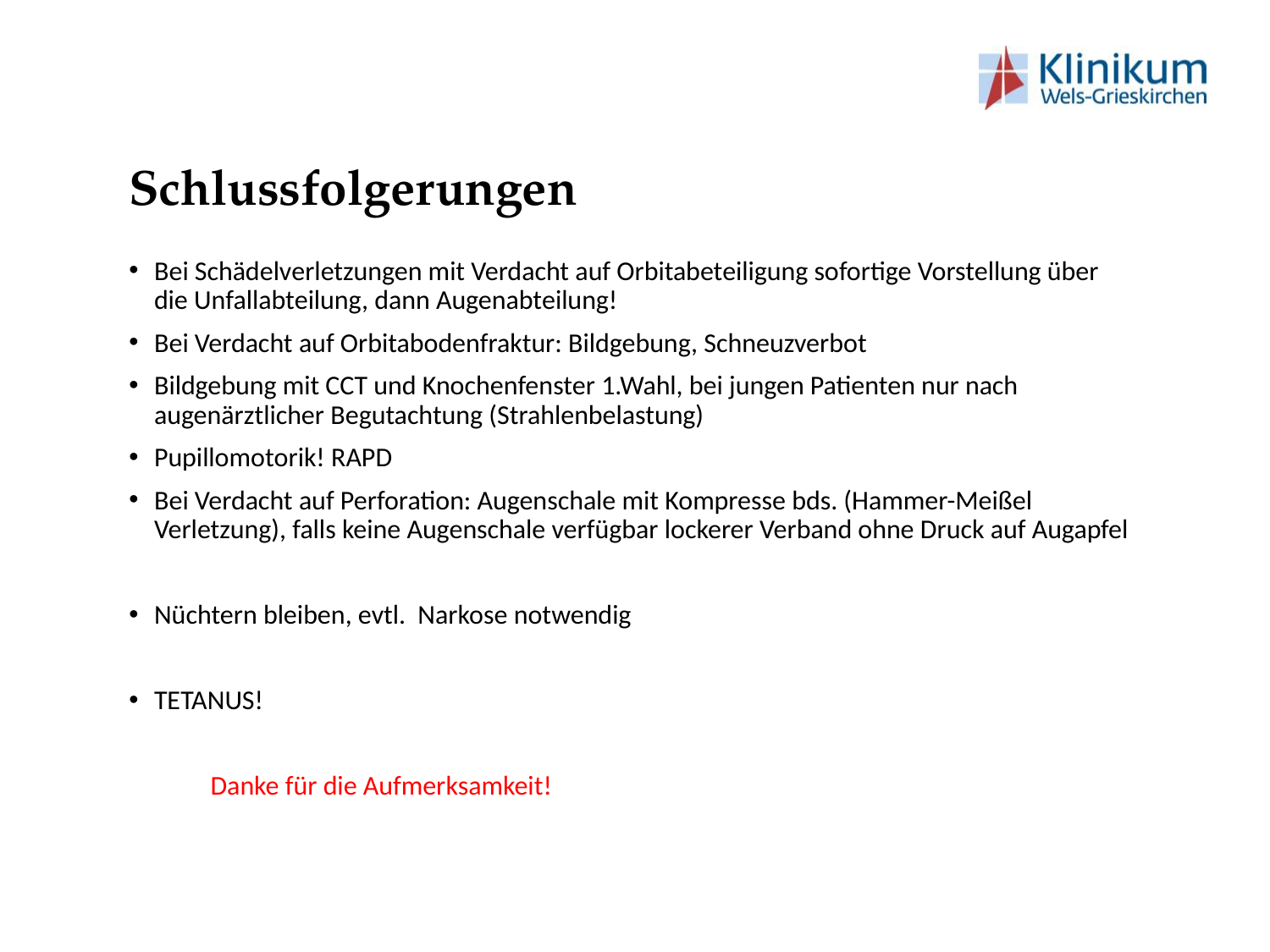

# Schlussfolgerungen
Bei Schädelverletzungen mit Verdacht auf Orbitabeteiligung sofortige Vorstellung über die Unfallabteilung, dann Augenabteilung!
Bei Verdacht auf Orbitabodenfraktur: Bildgebung, Schneuzverbot
Bildgebung mit CCT und Knochenfenster 1.Wahl, bei jungen Patienten nur nach augenärztlicher Begutachtung (Strahlenbelastung)
Pupillomotorik! RAPD
Bei Verdacht auf Perforation: Augenschale mit Kompresse bds. (Hammer-Meißel Verletzung), falls keine Augenschale verfügbar lockerer Verband ohne Druck auf Augapfel

Nüchtern bleiben, evtl.  Narkose notwendig

TETANUS!

				Danke für die Aufmerksamkeit!